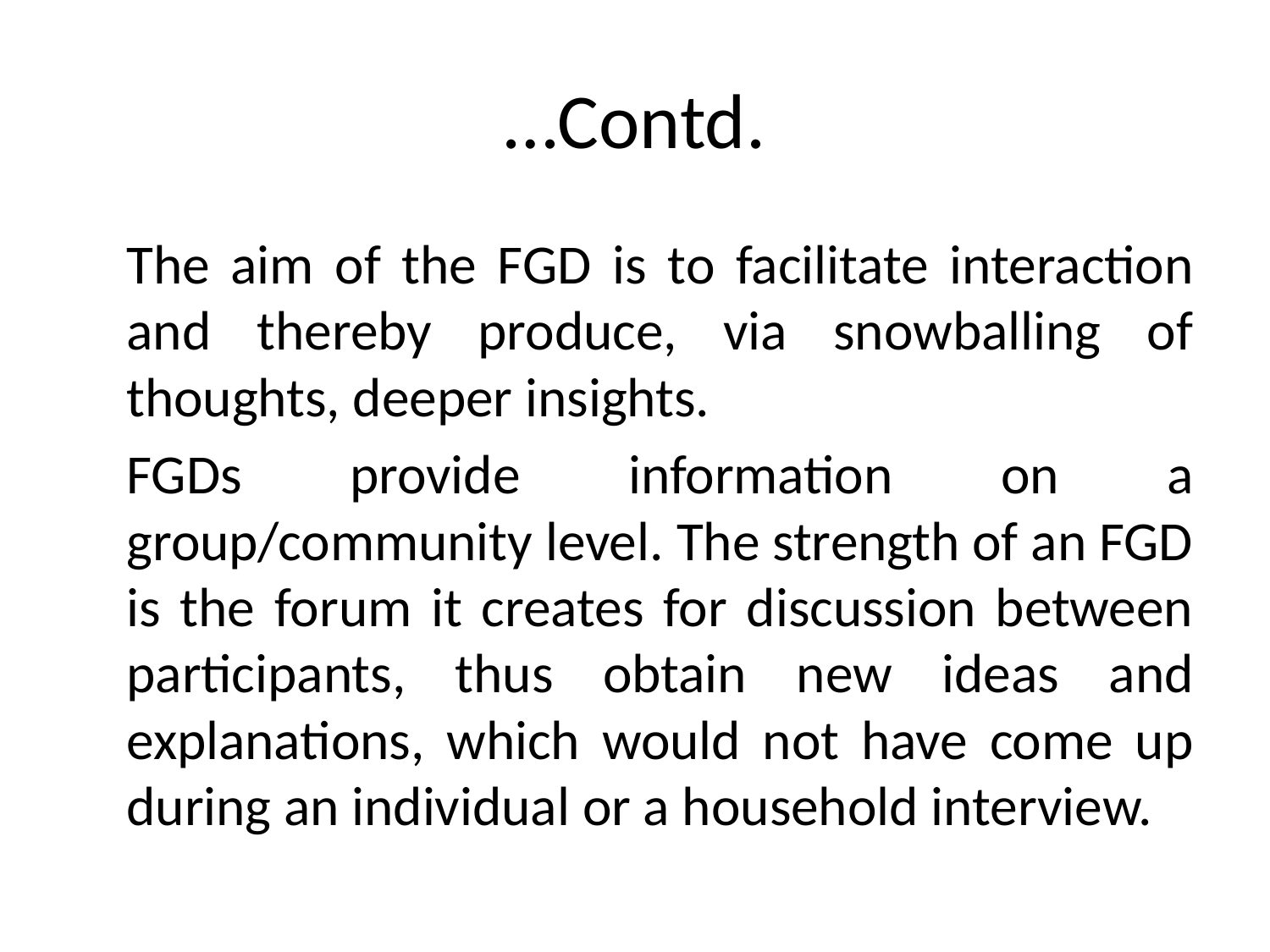

# …Contd.
	The aim of the FGD is to facilitate interaction and thereby produce, via snowballing of thoughts, deeper insights.
	FGDs provide information on a group/community level. The strength of an FGD is the forum it creates for discussion between participants, thus obtain new ideas and explanations, which would not have come up during an individual or a household interview.